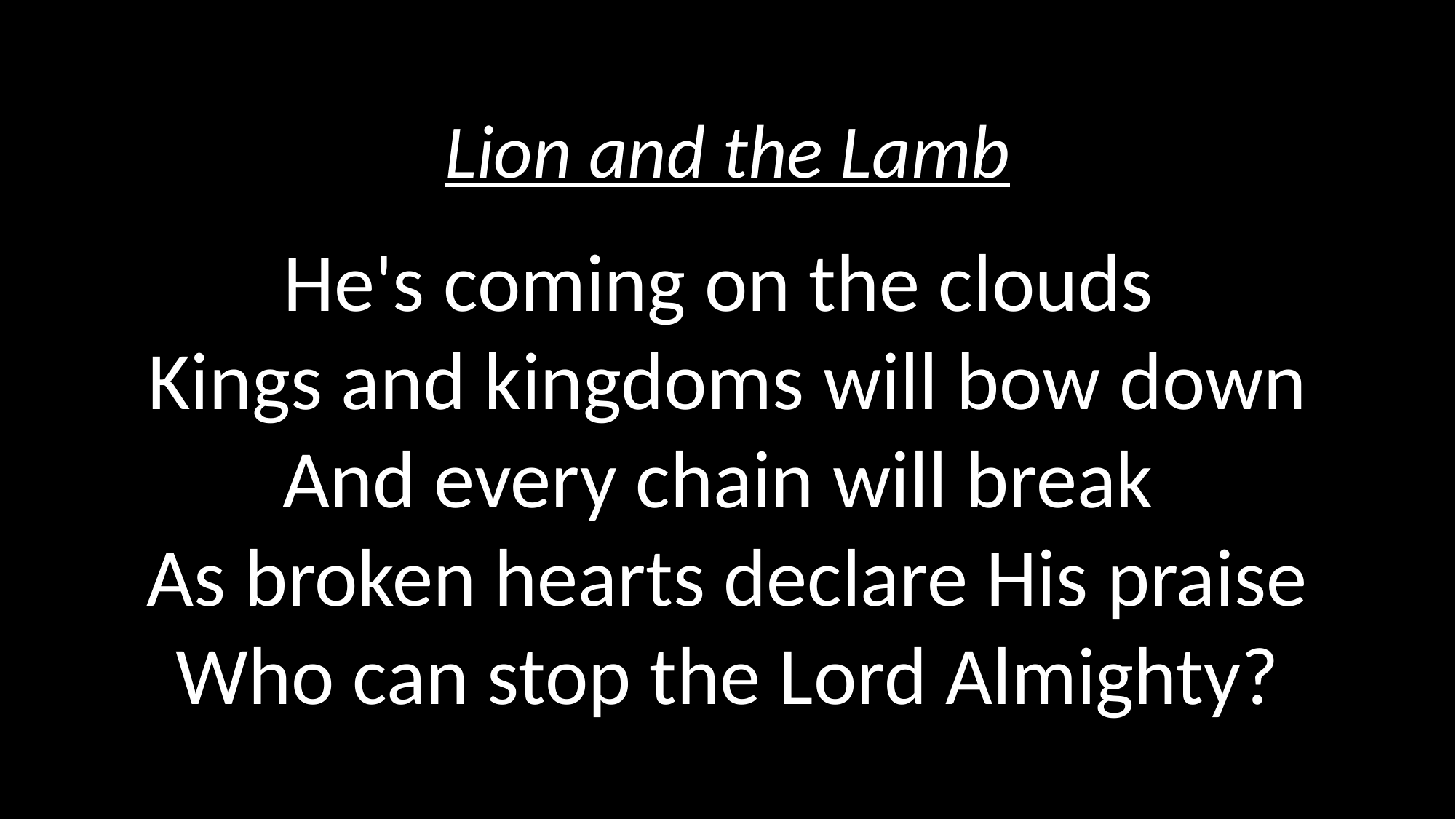

# Lion and the Lamb
He's coming on the clouds
Kings and kingdoms will bow down
And every chain will break
As broken hearts declare His praise
Who can stop the Lord Almighty?